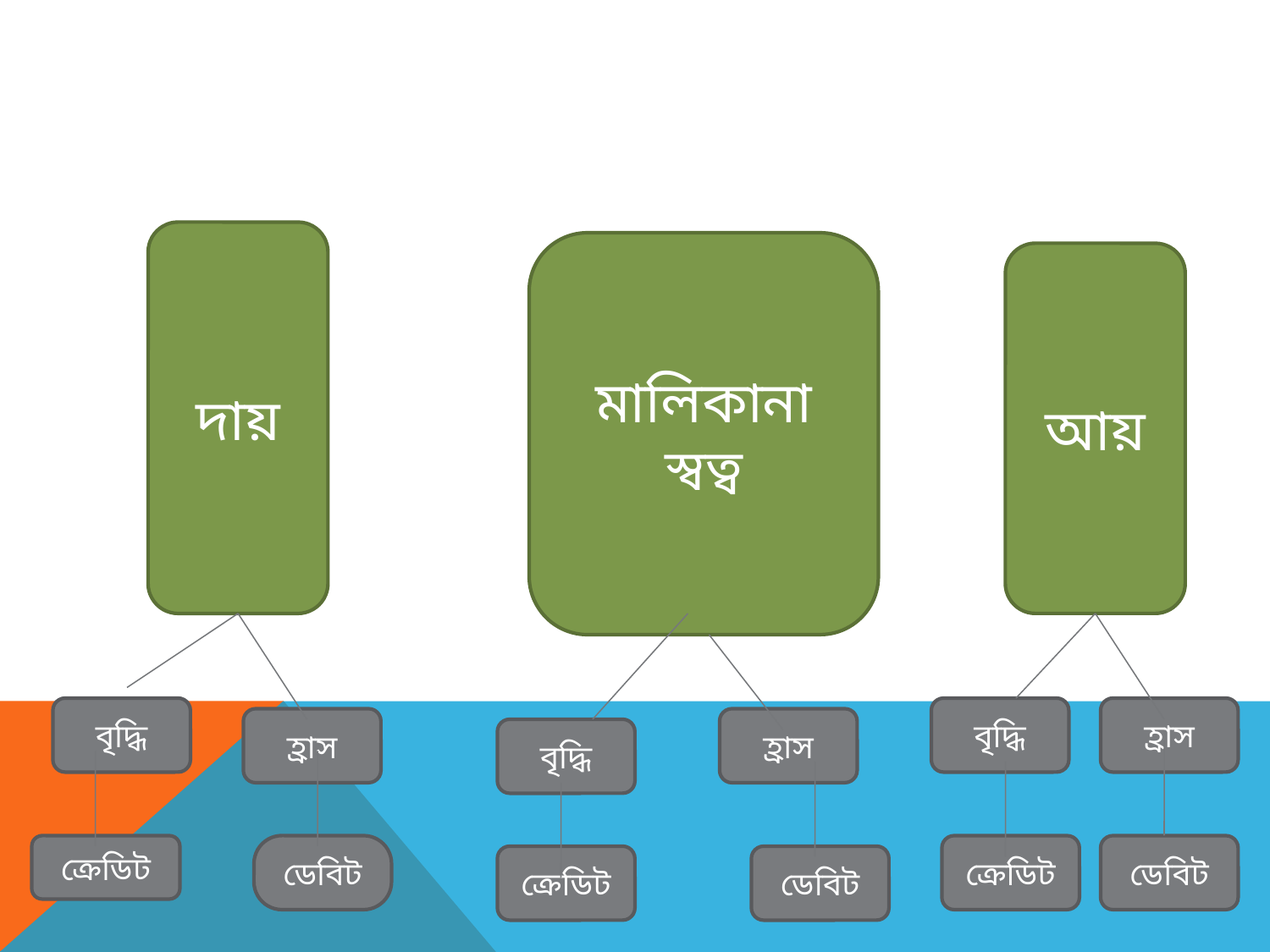

দায়
মালিকানা স্বত্ব
আয়
বৃদ্ধি
বৃদ্ধি
হ্রাস
হ্রাস
হ্রাস
বৃদ্ধি
ক্রেডিট
ডেবিট
ক্রেডিট
ডেবিট
ক্রেডিট
ডেবিট